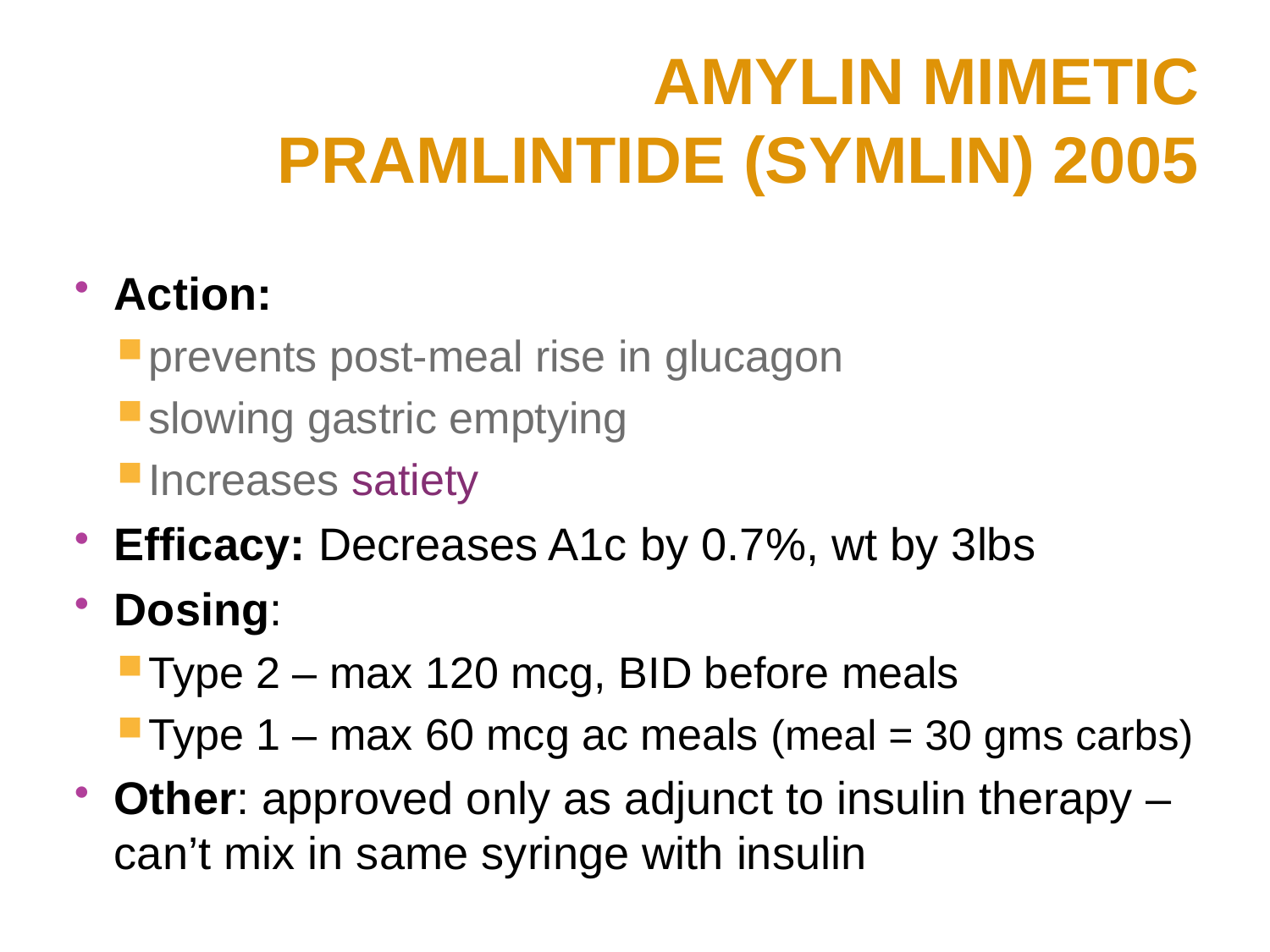

# Amylin Mimetic Pramlintide (Symlin) 2005
Action:
prevents post-meal rise in glucagon
slowing gastric emptying
Increases satiety
Efficacy: Decreases A1c by 0.7%, wt by 3lbs
Dosing:
Type 2 – max 120 mcg, BID before meals
Type 1 – max 60 mcg ac meals (meal = 30 gms carbs)
Other: approved only as adjunct to insulin therapy – can’t mix in same syringe with insulin